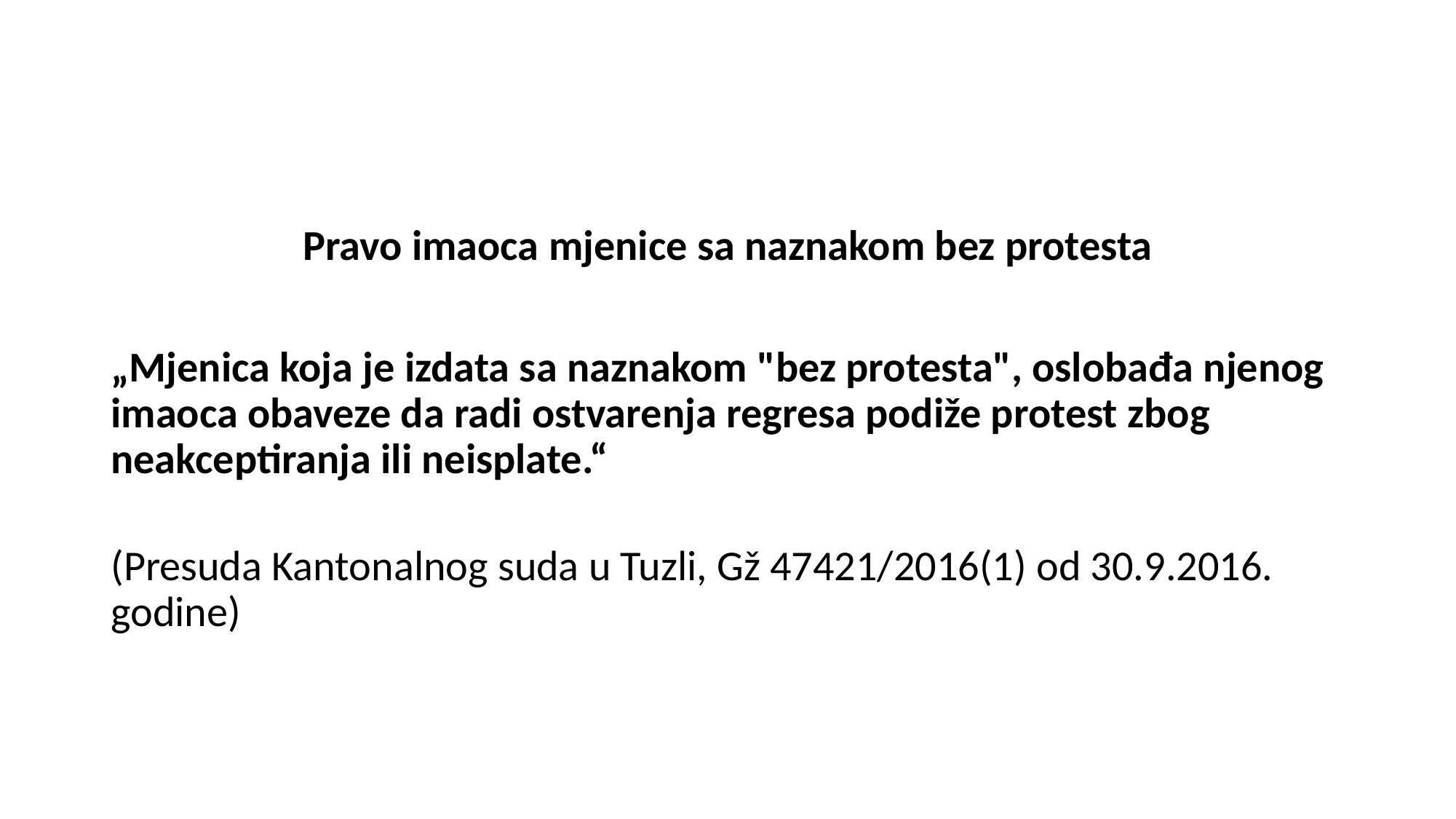

#
Pravo imaoca mjenice sa naznakom bez protesta

„Mjenica koja je izdata sa naznakom "bez protesta", oslobađa njenog imaoca obaveze da radi ostvarenja regresa podiže protest zbog neakceptiranja ili neisplate.“
(Presuda Kantonalnog suda u Tuzli, Gž 47421/2016(1) od 30.9.2016. godine)